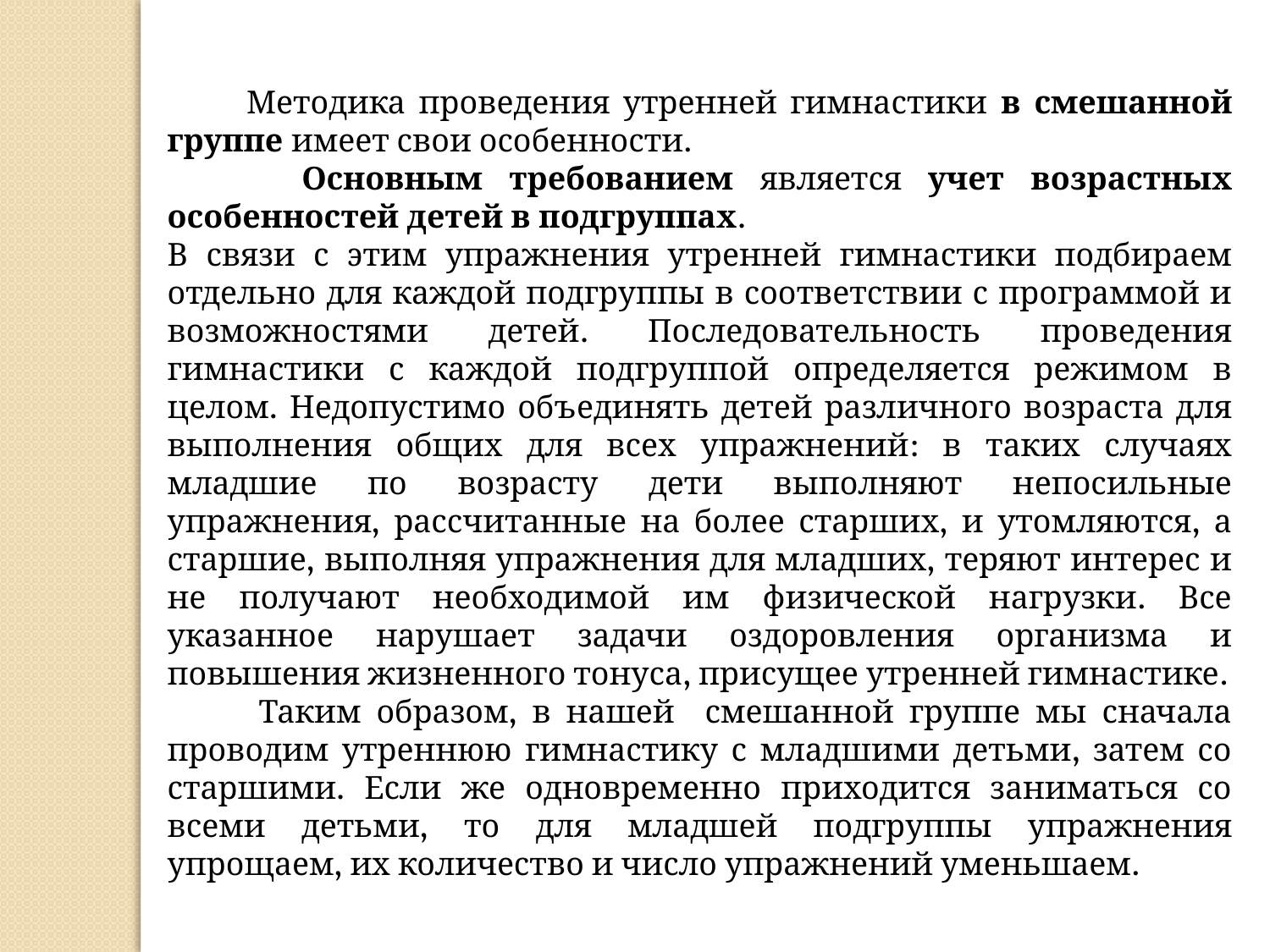

Методика проведения утренней гимнастики в смешанной группе имеет свои особенности.
     Основным требованием является учет возрастных особенностей детей в подгруппах.
В связи с этим упражнения утренней гимнастики подбираем отдельно для каждой подгруппы в соответствии с программой и возможностями детей. Последовательность проведения гимнастики с каждой подгруппой определяется режимом в целом. Недопустимо объединять детей различного возраста для выполнения общих для всех упражнений: в таких случаях младшие по возрасту дети выполняют непосильные упражнения, рассчитанные на более старших, и утомляются, а старшие, выполняя упражнения для младших, теряют интерес и не получают необходимой им физической нагрузки. Все указанное нарушает задачи оздоровления организма и повышения жизненного тонуса, присущее утренней гимнастике.
      Таким образом, в нашей  смешанной группе мы сначала проводим утреннюю гимнастику с младшими детьми, затем со старшими. Если же одновременно приходится заниматься со всеми детьми, то для младшей подгруппы упражнения упрощаем, их количество и число упражнений уменьшаем.